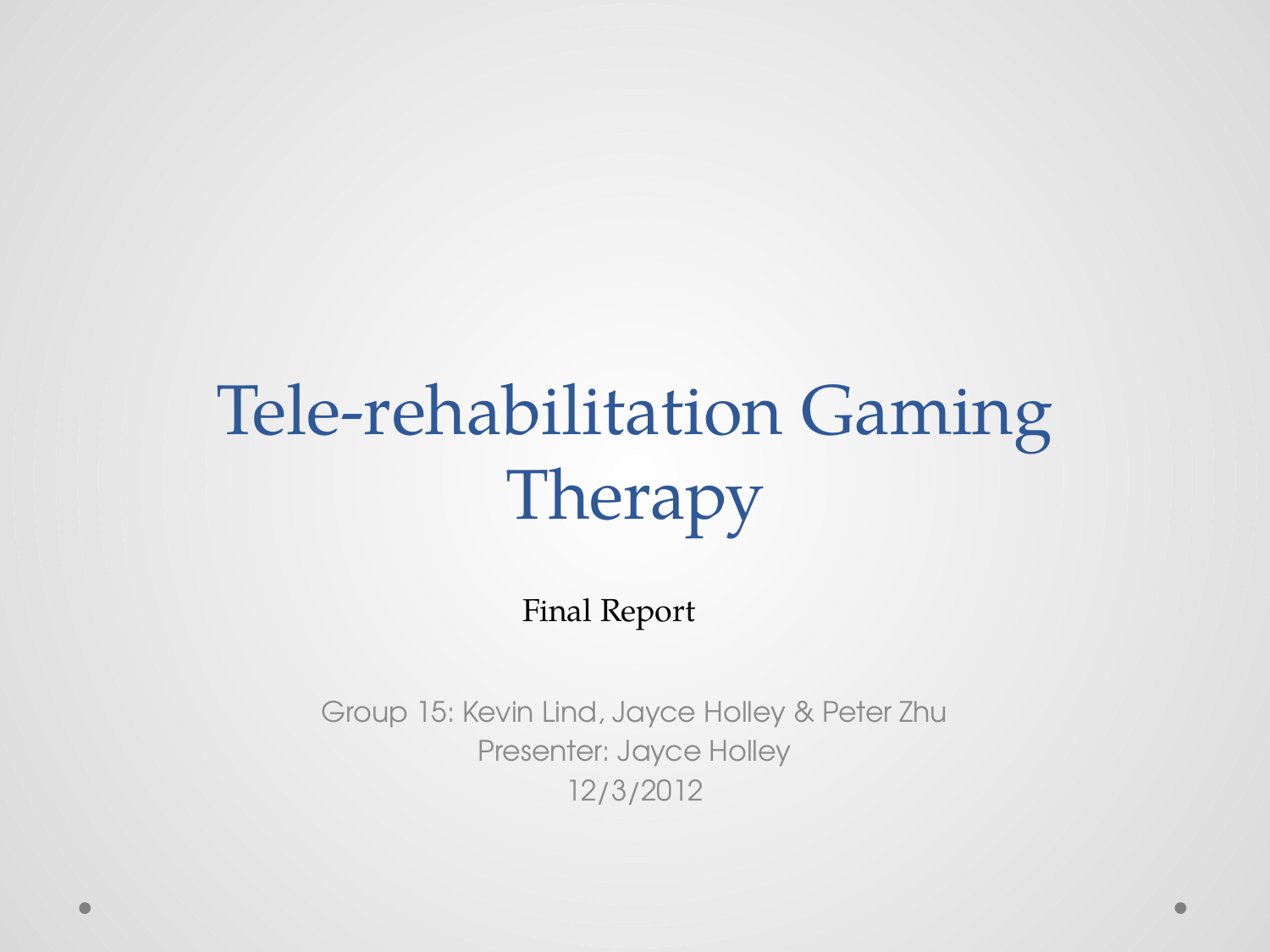

# Tele-rehabilitation Gaming Therapy
Final Report
Group 15: Kevin Lind, Jayce Holley & Peter Zhu
Presenter: Jayce Holley
12/3/2012